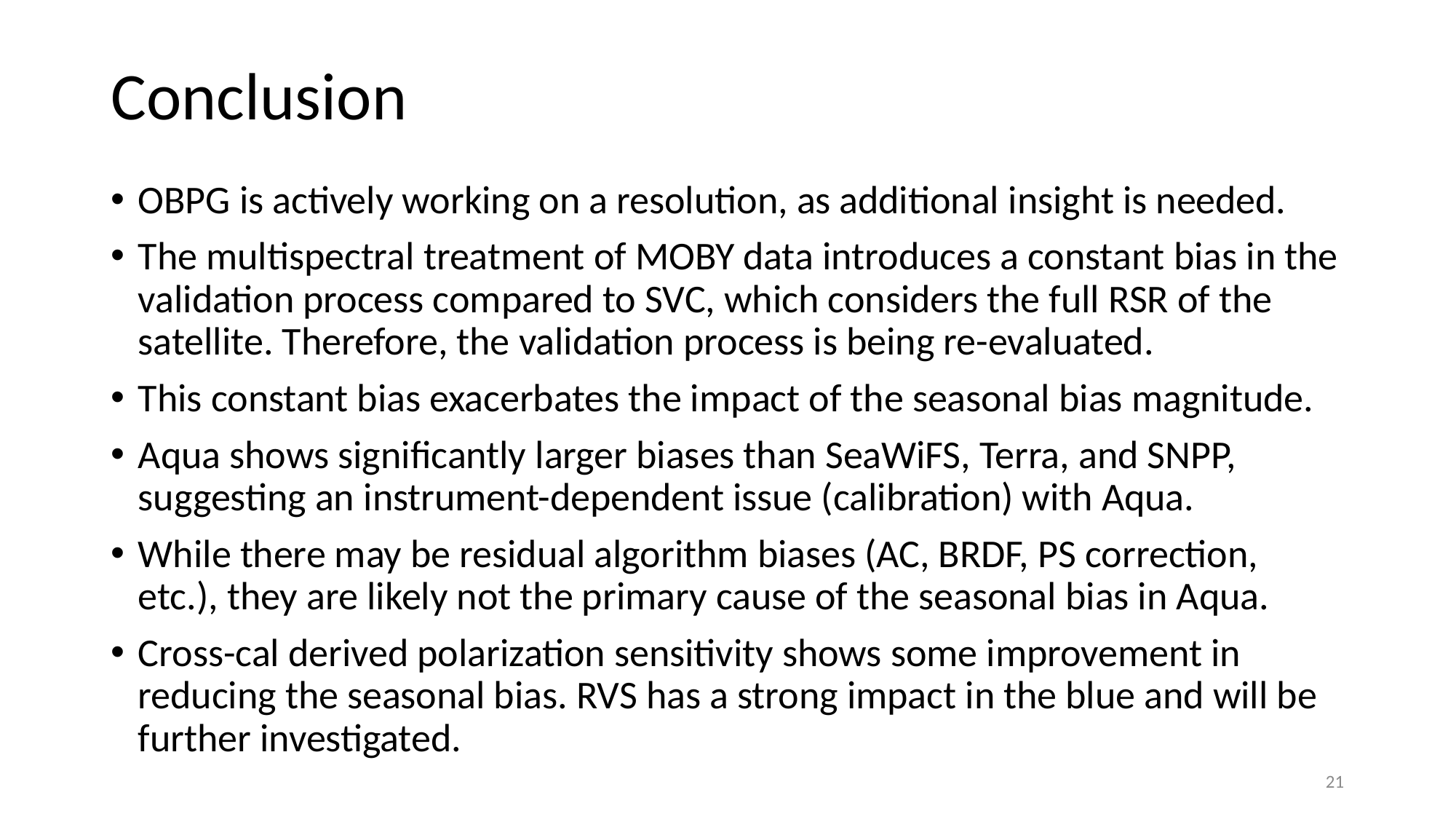

# Conclusion
OBPG is actively working on a resolution, as additional insight is needed.
The multispectral treatment of MOBY data introduces a constant bias in the validation process compared to SVC, which considers the full RSR of the satellite. Therefore, the validation process is being re-evaluated.
This constant bias exacerbates the impact of the seasonal bias magnitude.
Aqua shows significantly larger biases than SeaWiFS, Terra, and SNPP, suggesting an instrument-dependent issue (calibration) with Aqua.
While there may be residual algorithm biases (AC, BRDF, PS correction, etc.), they are likely not the primary cause of the seasonal bias in Aqua.
Cross-cal derived polarization sensitivity shows some improvement in reducing the seasonal bias. RVS has a strong impact in the blue and will be further investigated.
21